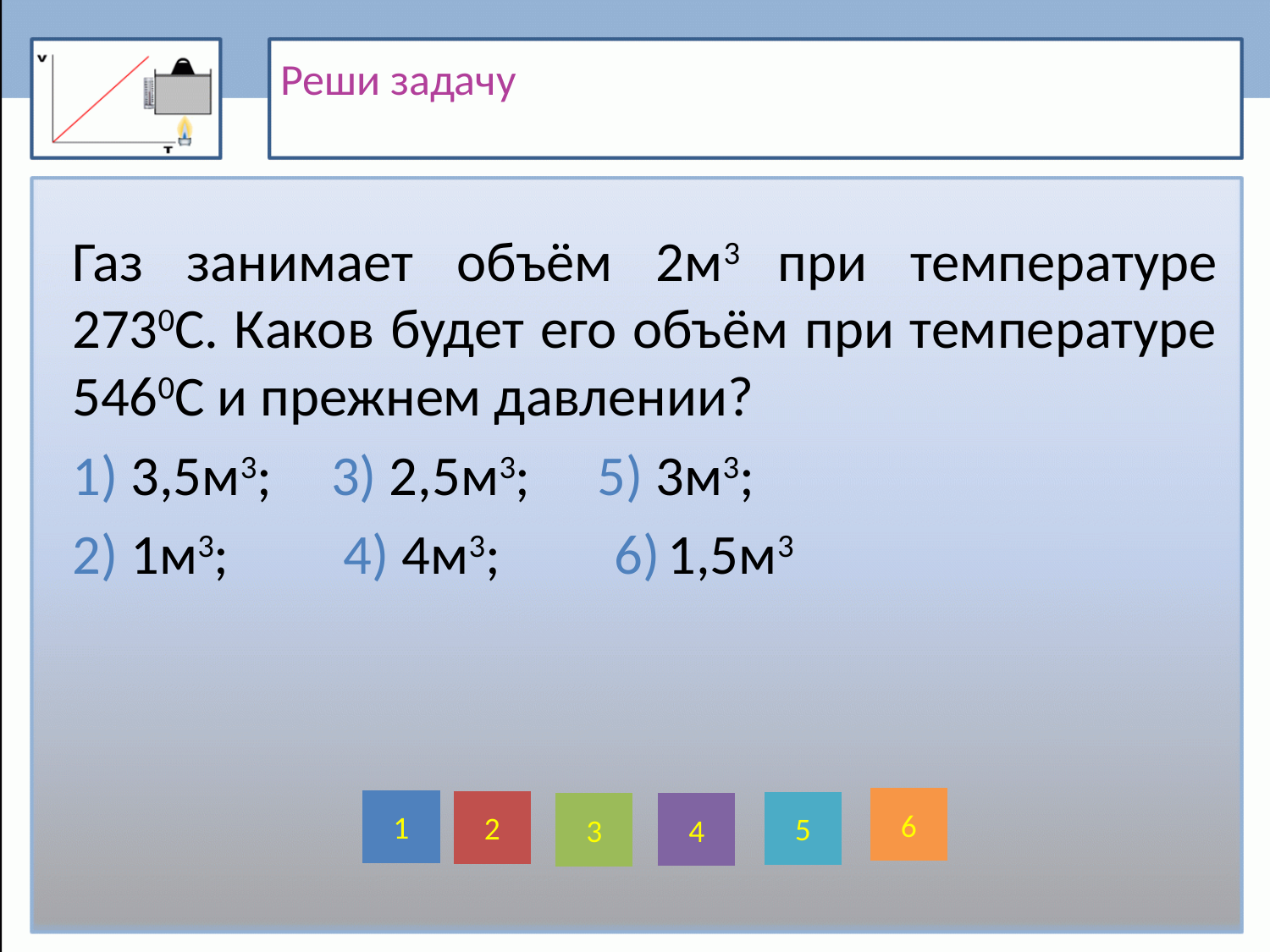

# Реши задачу
Газ занимает объём 2м3 при температуре 2730С. Каков будет его объём при температуре 5460С и прежнем давлении?
1) 3,5м3;        3) 2,5м3;         5) 3м3;
2) 1м3;         4) 4м3;         6) 1,5м3

6
1
2
5
4
3